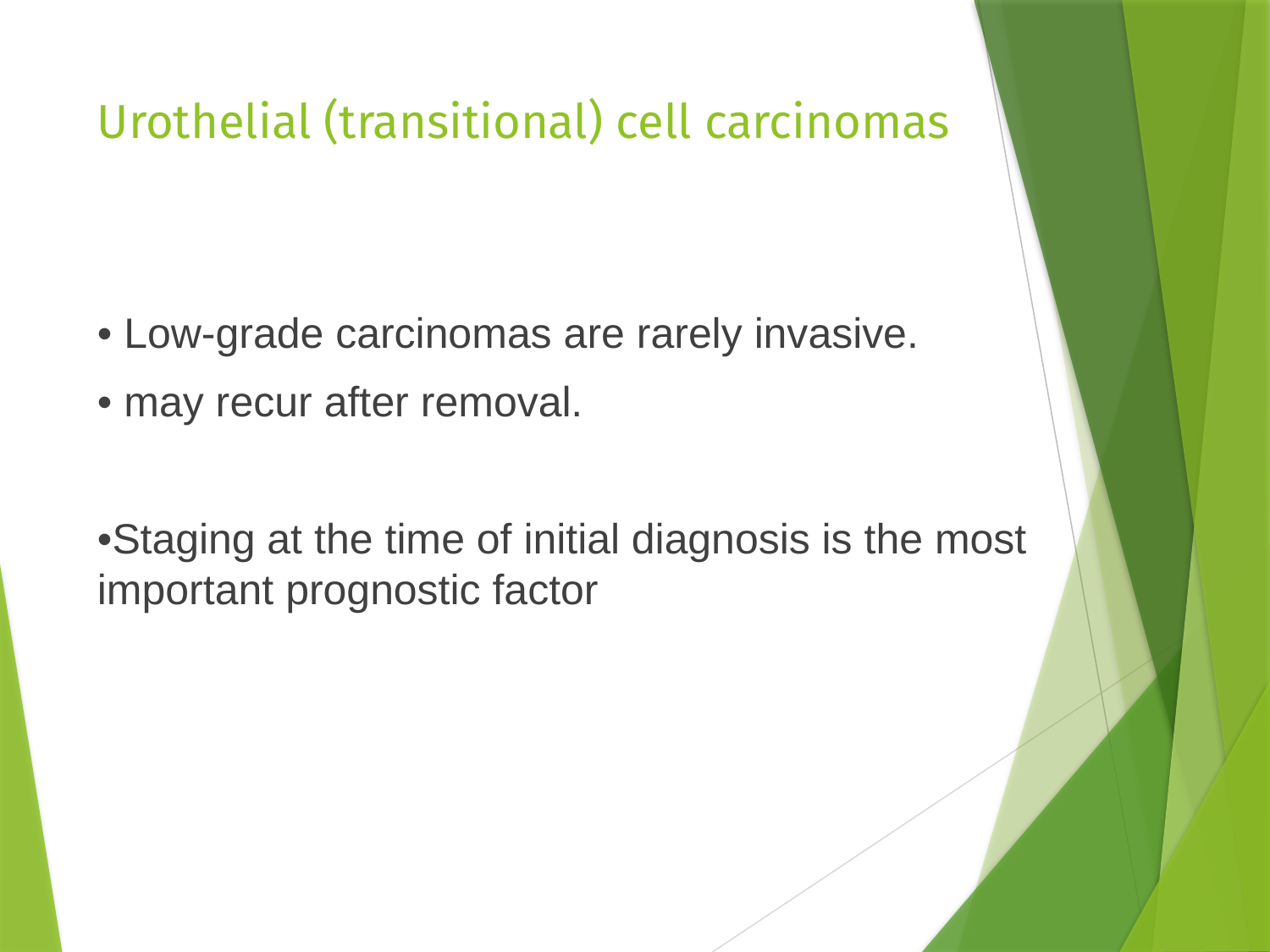

# Urothelial (transitional) cell carcinomas
• Low-grade carcinomas are rarely invasive.
• may recur after removal.

•Staging at the time of initial diagnosis is the most important prognostic factor